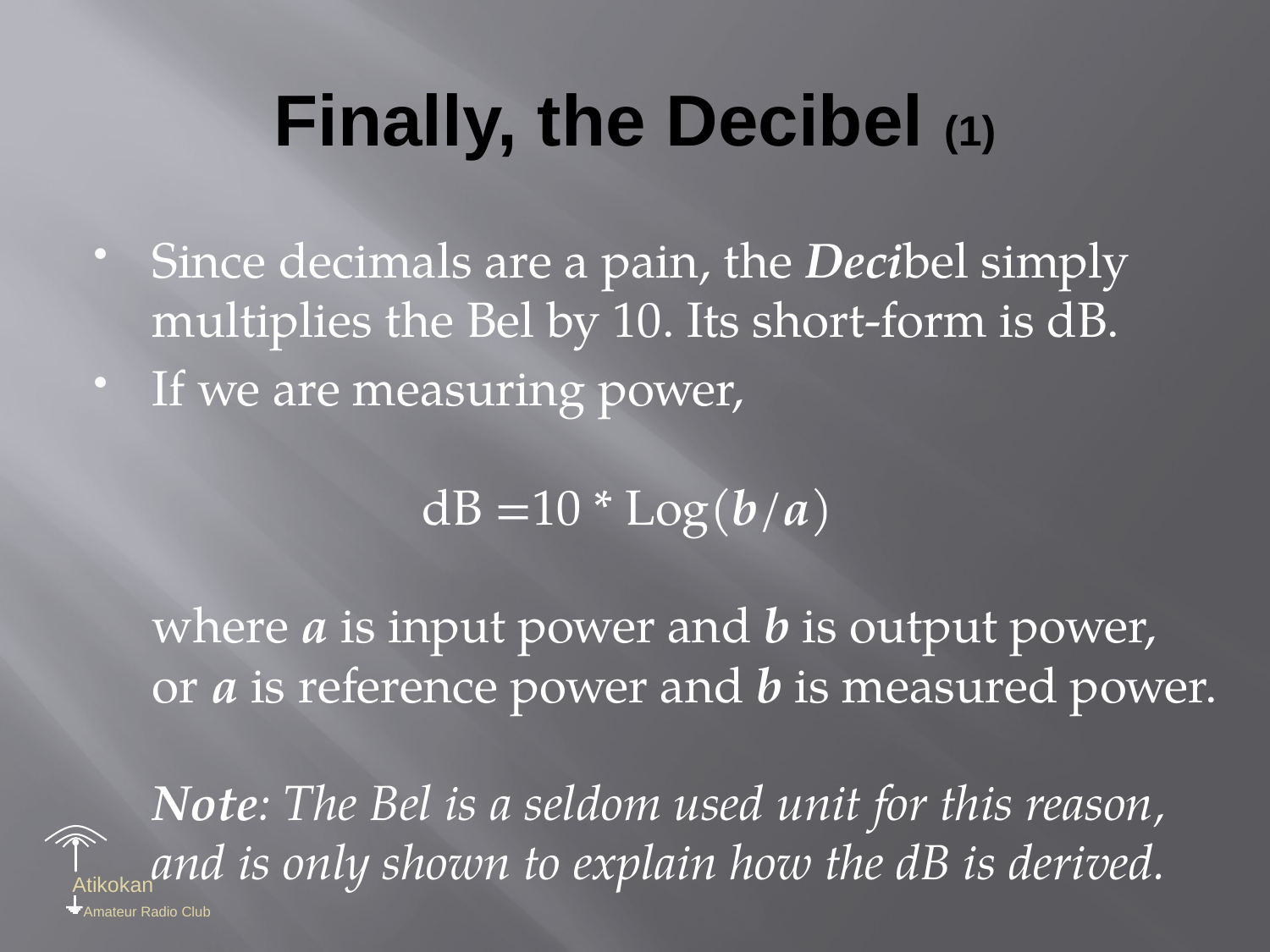

# Finally, the Decibel (1)
Since decimals are a pain, the Decibel simply multiplies the Bel by 10. Its short-form is dB.
If we are measuring power,
                      dB =10 * Log(b/a)
where a is input power and b is output power,
or a is reference power and b is measured power.
Note: The Bel is a seldom used unit for this reason,
and is only shown to explain how the dB is derived.